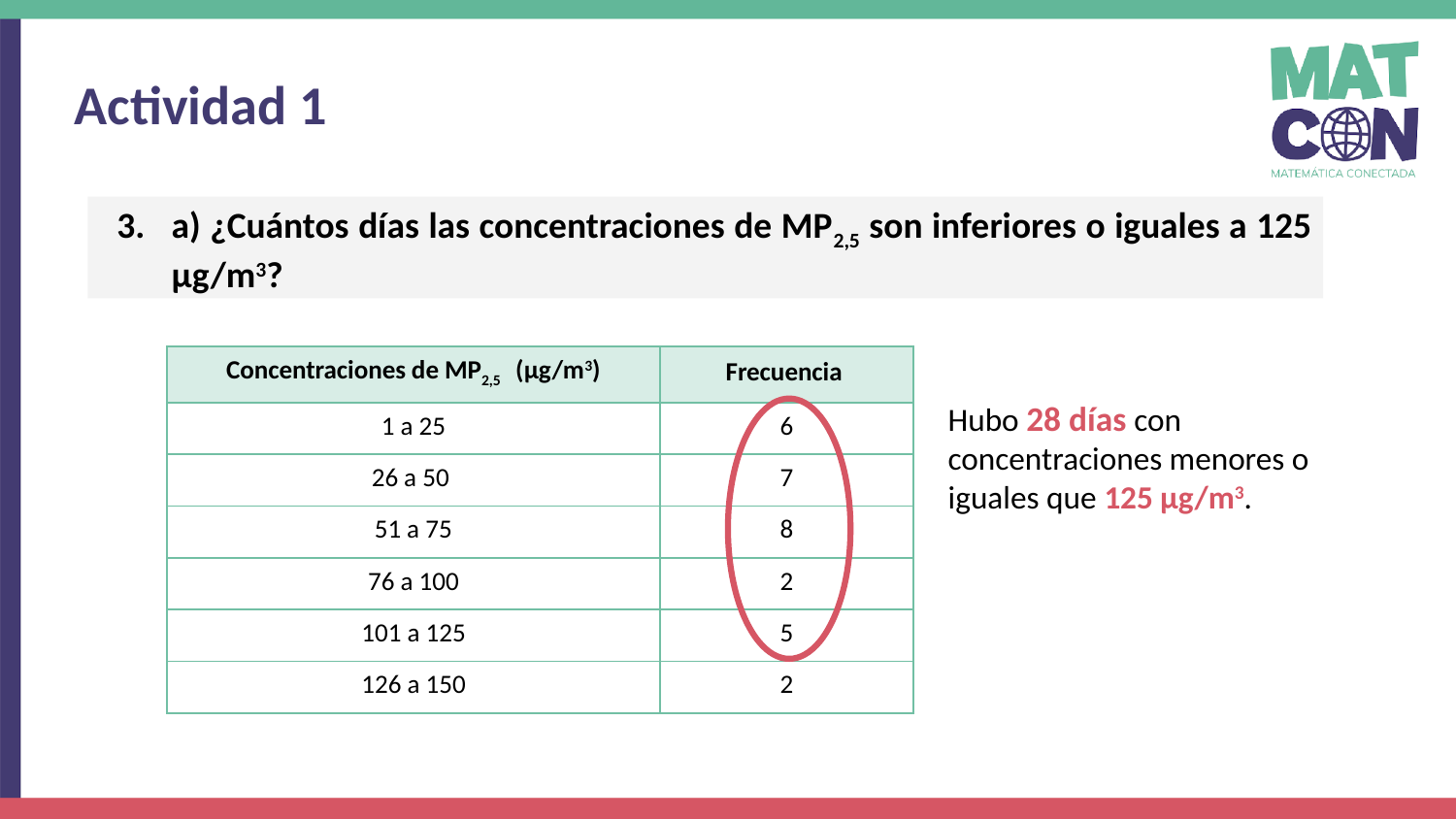

Actividad 1
a) ¿Cuántos días las concentraciones de MP2,5 son inferiores o iguales a 125 μg/m3?
| Concentraciones de MP2,5 (μg/m3) | Frecuencia |
| --- | --- |
| 1 a 25 | 6 |
| 26 a 50 | 7 |
| 51 a 75 | 8 |
| 76 a 100 | 2 |
| 101 a 125 | 5 |
| 126 a 150 | 2 |
Hubo 28 días con concentraciones menores o iguales que 125 μg/m3.